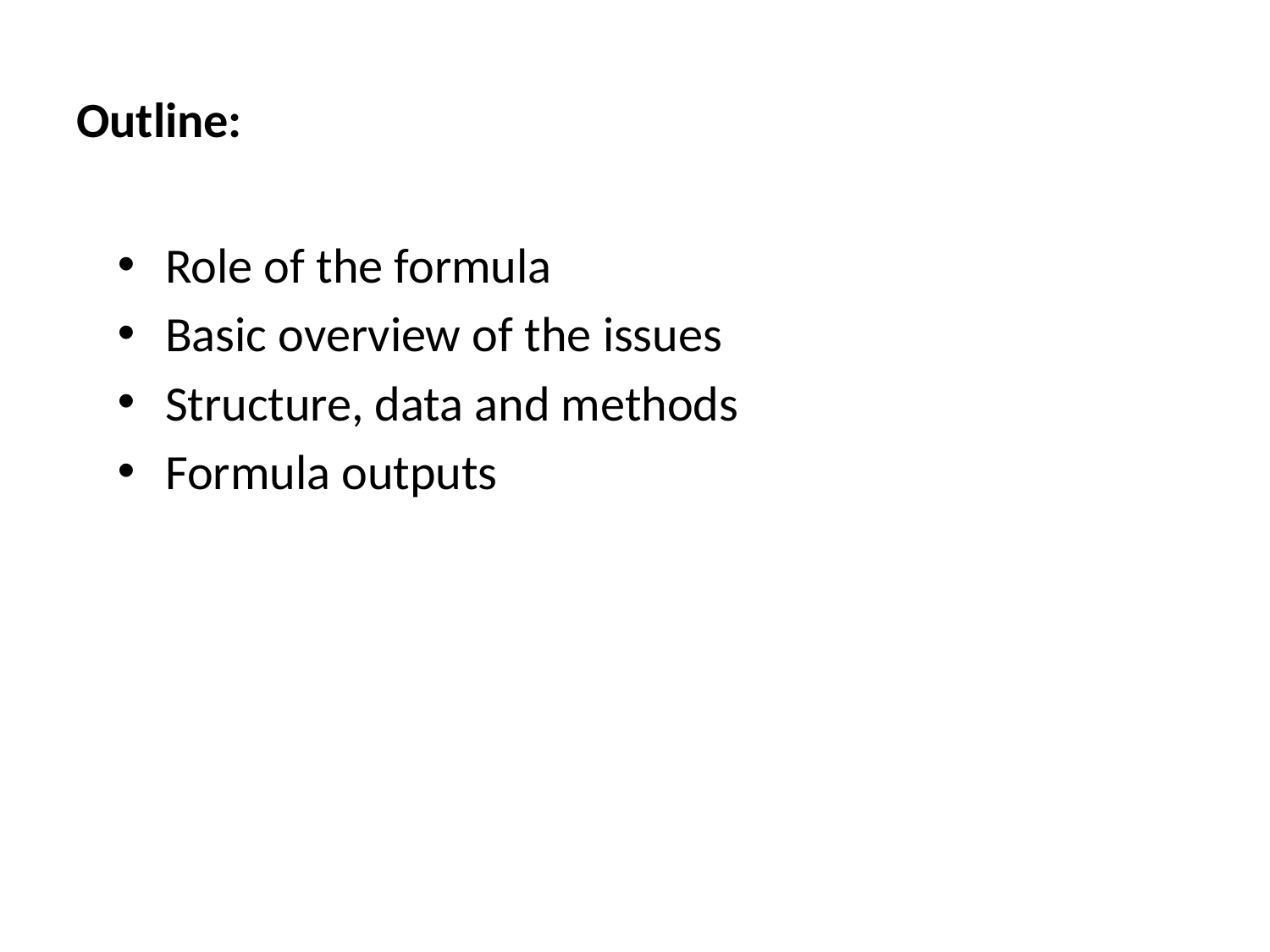

# Outline:
Role of the formula
Basic overview of the issues
Structure, data and methods
Formula outputs